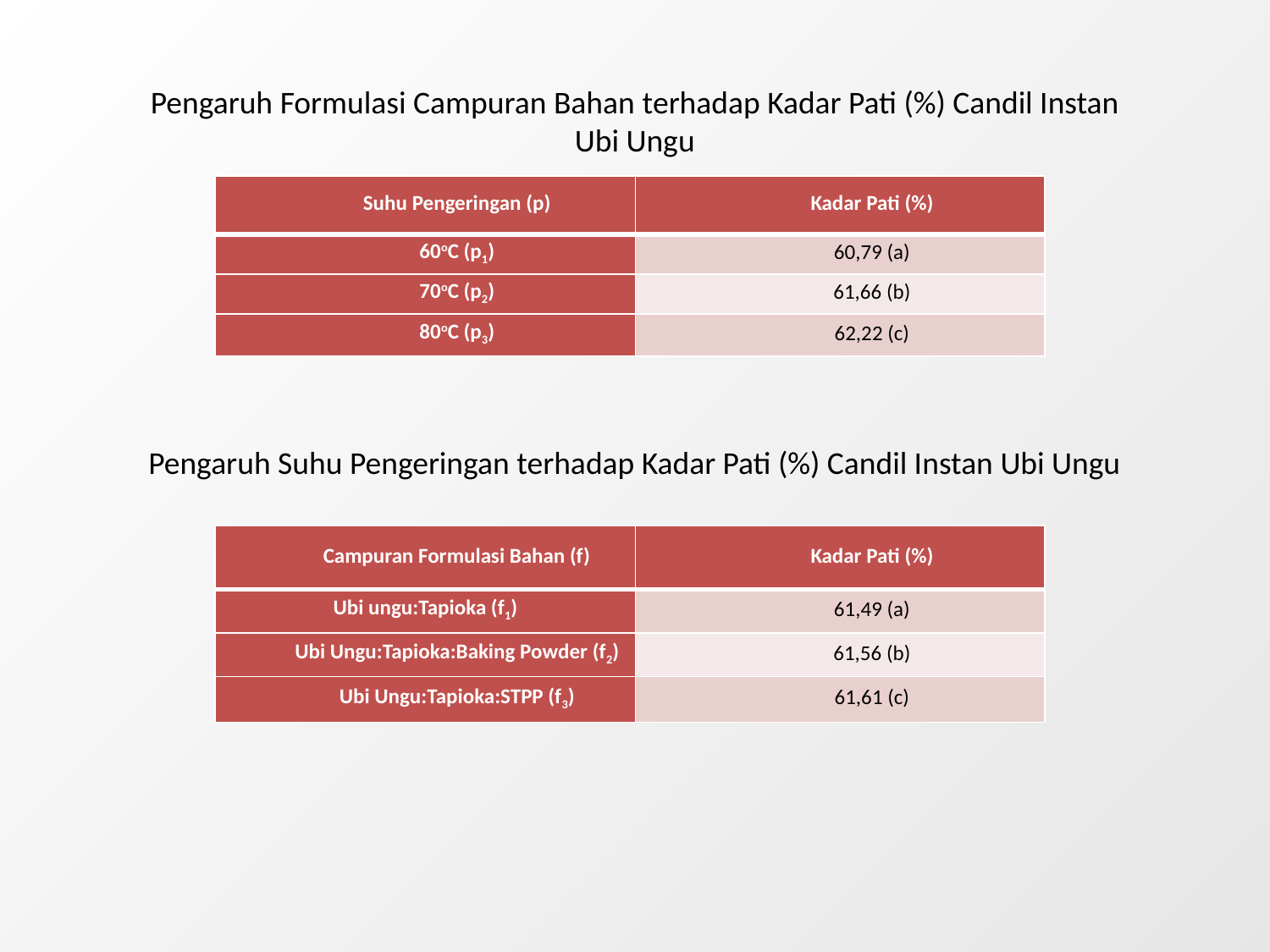

#
Pengaruh Formulasi Campuran Bahan terhadap Kadar Pati (%) Candil Instan Ubi Ungu

| Suhu Pengeringan (p) | Kadar Pati (%) |
| --- | --- |
| 60oC (p1) | 60,79 (a) |
| 70oC (p2) | 61,66 (b) |
| 80oC (p3) | 62,22 (c) |
Pengaruh Suhu Pengeringan terhadap Kadar Pati (%) Candil Instan Ubi Ungu

| Campuran Formulasi Bahan (f) | Kadar Pati (%) |
| --- | --- |
| Ubi ungu:Tapioka (f1) | 61,49 (a) |
| Ubi Ungu:Tapioka:Baking Powder (f2) | 61,56 (b) |
| Ubi Ungu:Tapioka:STPP (f3) | 61,61 (c) |